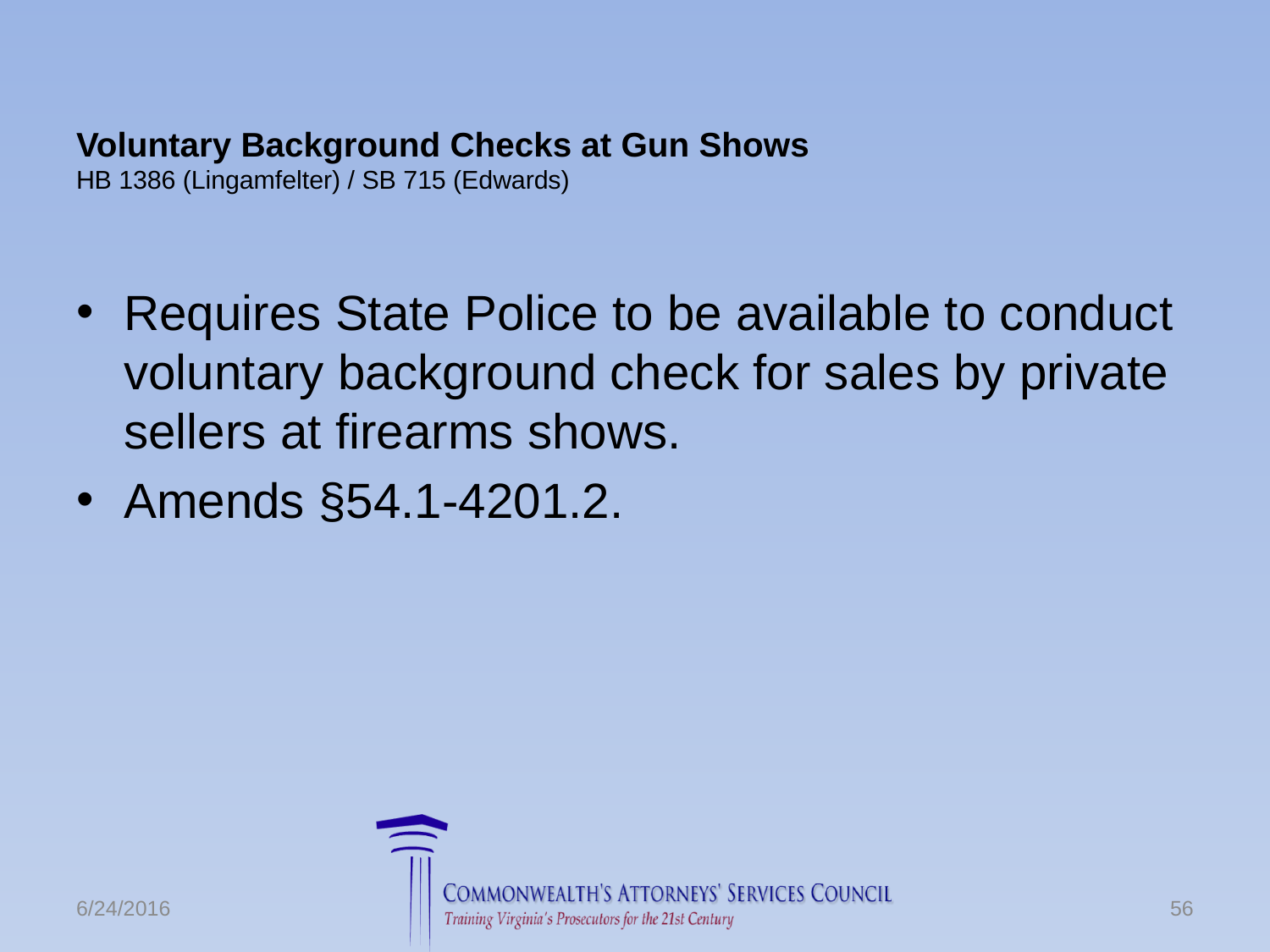

# Voluntary Background Checks at Gun Shows HB 1386 (Lingamfelter) / SB 715 (Edwards)
Requires State Police to be available to conduct voluntary background check for sales by private sellers at firearms shows.
Amends §54.1-4201.2.
6/24/2016
56